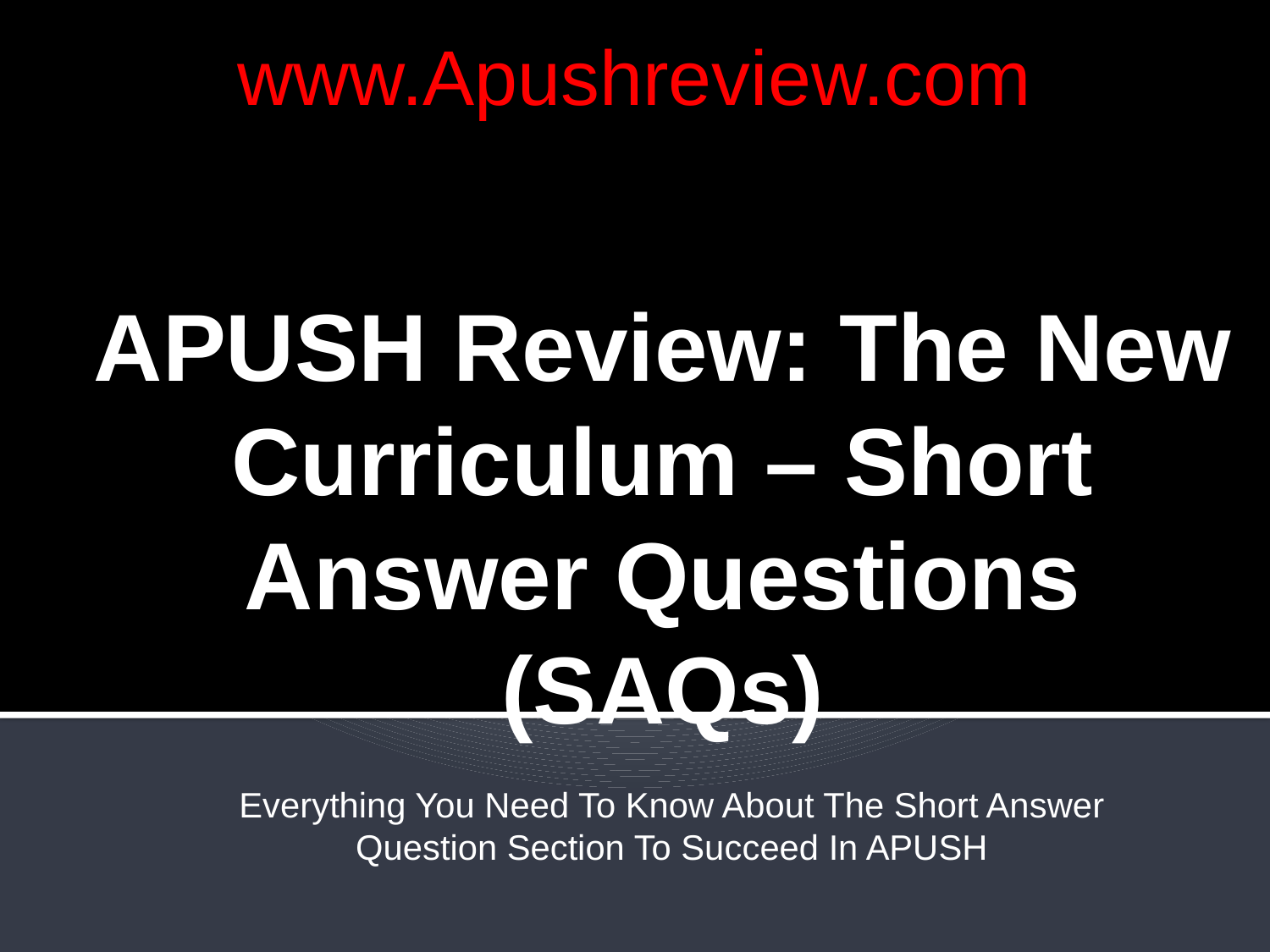

www.Apushreview.com
# APUSH Review: The New Curriculum – Short Answer Questions (SAQs)
Everything You Need To Know About The Short Answer Question Section To Succeed In APUSH